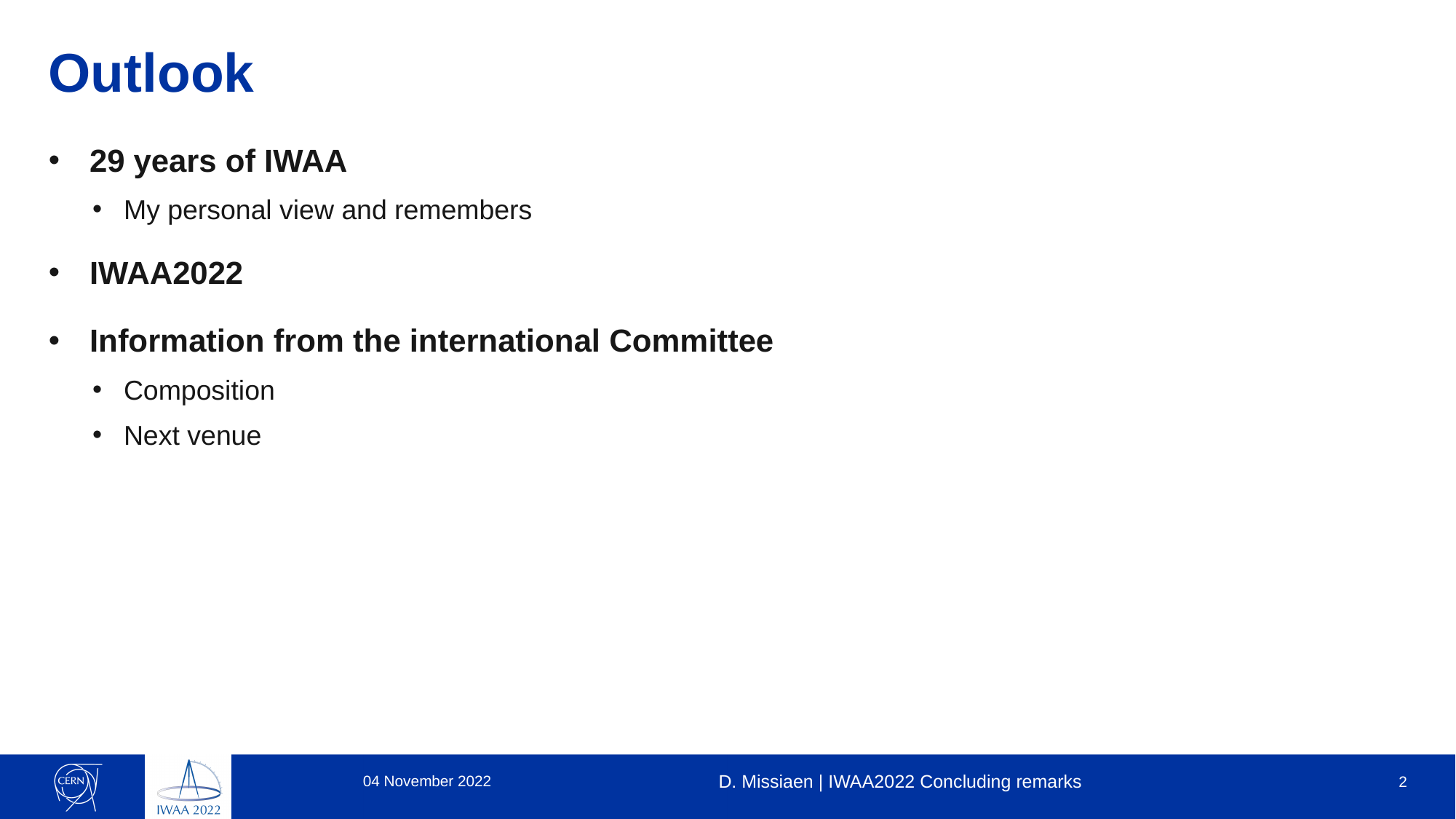

# Outlook
29 years of IWAA
My personal view and remembers
IWAA2022
Information from the international Committee
Composition
Next venue

04 November 2022
D. Missiaen | IWAA2022 Concluding remarks
2